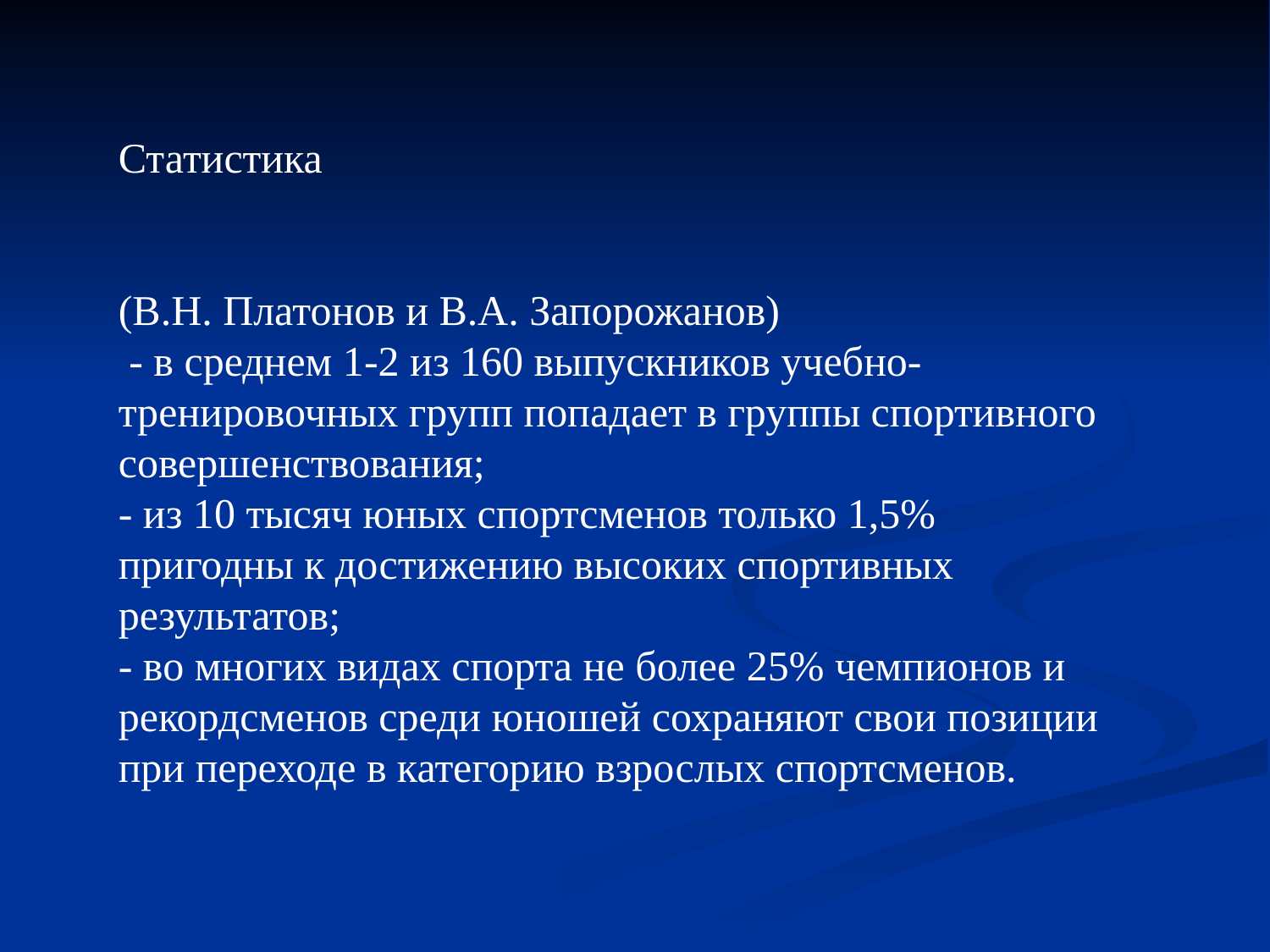

Статистика

(В.Н. Платонов и В.А. Запорожанов)
 - в среднем 1-2 из 160 выпускников учебно-тренировочных групп попадает в группы спортивного совершенствования;
- из 10 тысяч юных спортсменов только 1,5%  пригодны к достижению высоких спортивных результатов;
- во многих видах спорта не более 25% чемпионов и рекордсменов среди юношей сохраняют свои позиции при переходе в категорию взрослых спортсменов.